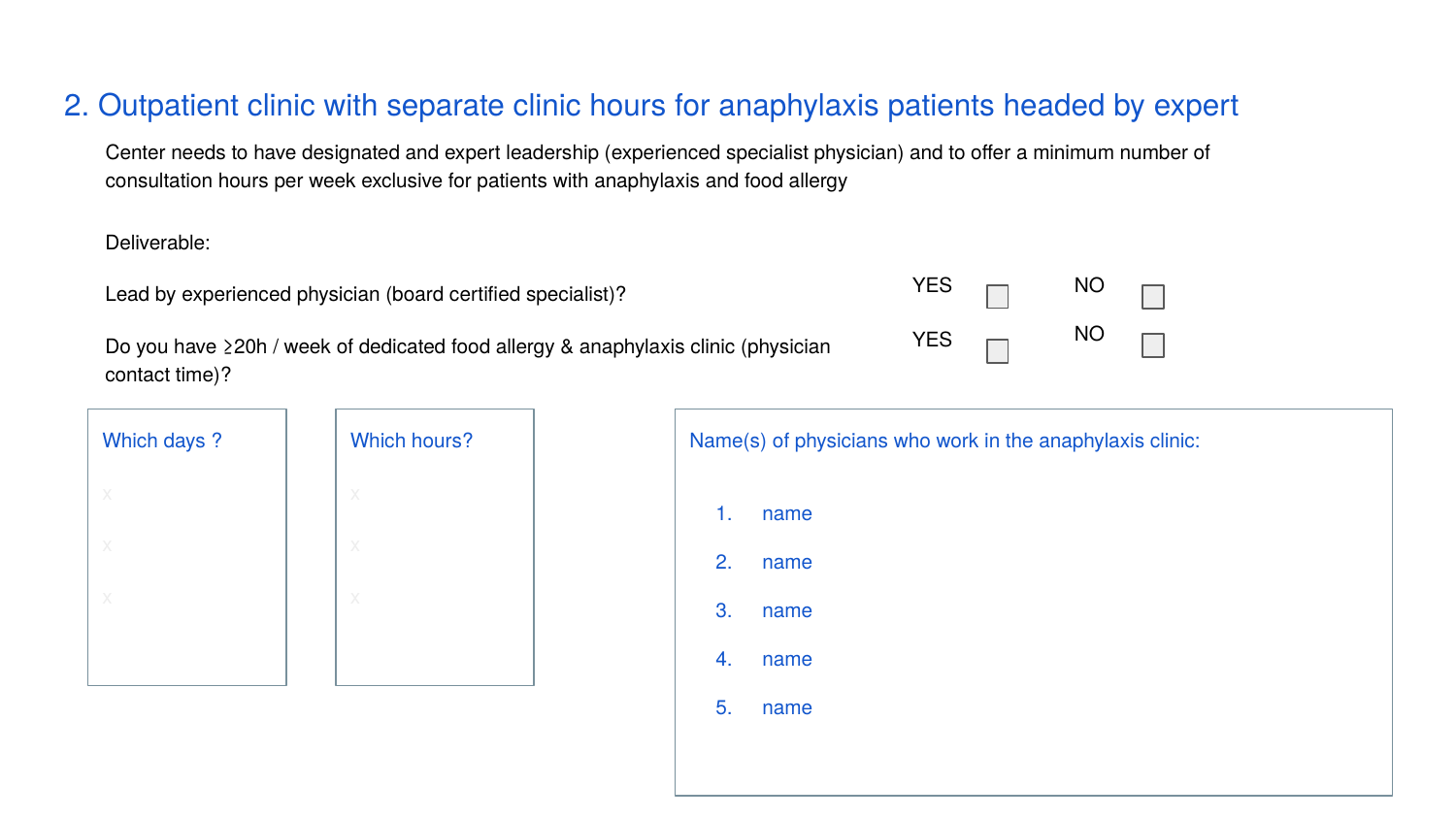

# 2. Outpatient clinic with separate clinic hours for anaphylaxis patients headed by expert
Center needs to have designated and expert leadership (experienced specialist physician) and to offer a minimum number of consultation hours per week exclusive for patients with anaphylaxis and food allergy
Deliverable:
Lead by experienced physician (board certified specialist)?
Do you have ≥20h / week of dedicated food allergy & anaphylaxis clinic (physician contact time)?
YES
NO

NO
YES

Which days ?
x
x
x

Which hours?
x
x
x

Name(s) of physicians who work in the anaphylaxis clinic:
name
name
name
name
name